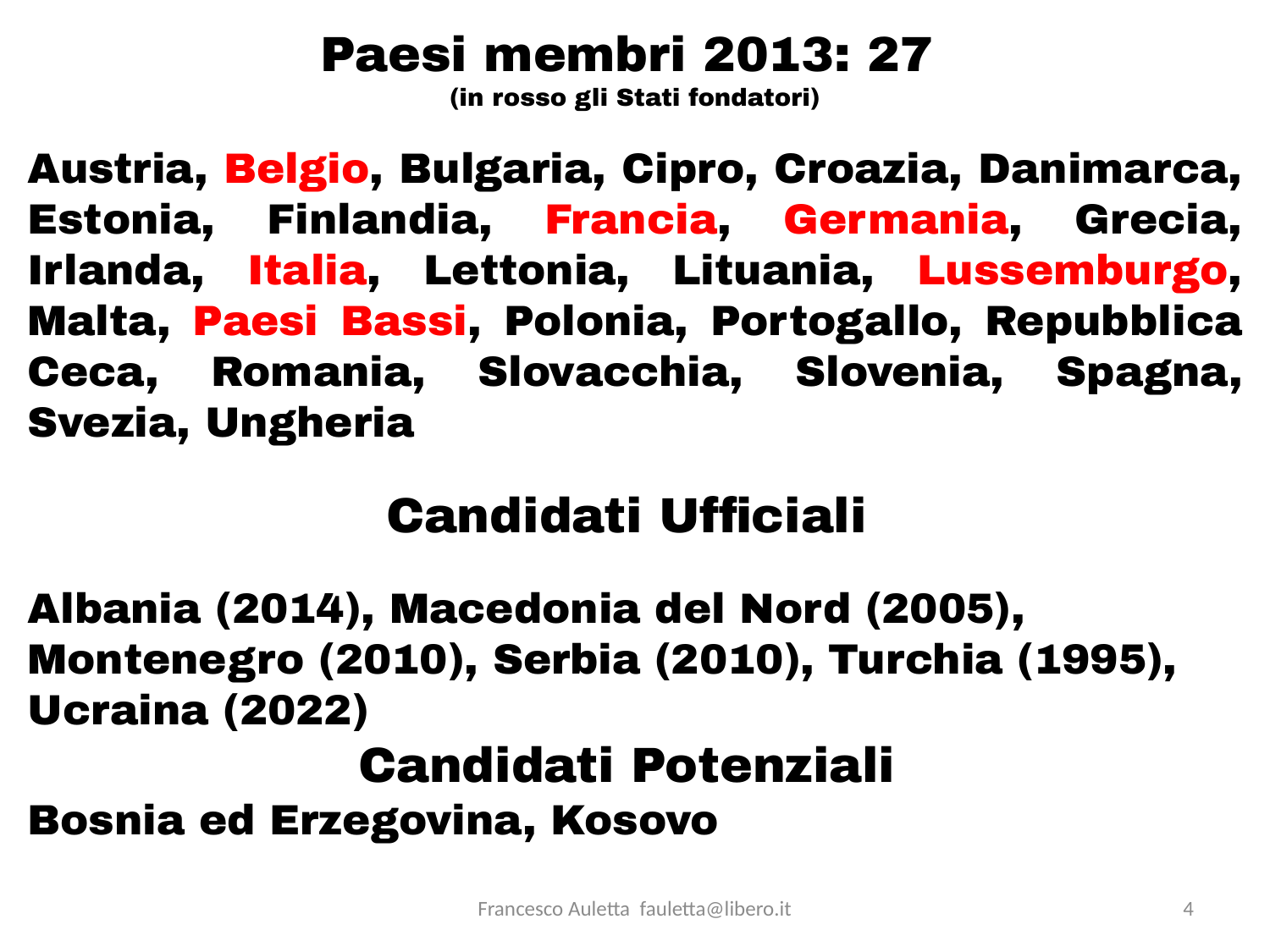

Paesi membri 2013: 27
(in rosso gli Stati fondatori)

Austria, Belgio, Bulgaria, Cipro, Croazia, Danimarca, Estonia, Finlandia, Francia, Germania, Grecia, Irlanda, Italia, Lettonia, Lituania, Lussemburgo, Malta, Paesi Bassi, Polonia, Portogallo, Repubblica Ceca, Romania, Slovacchia, Slovenia, Spagna, Svezia, Ungheria

Candidati Ufficiali

Albania (2014), Macedonia del Nord (2005), Montenegro (2010), Serbia (2010), Turchia (1995), Ucraina (2022)
Candidati Potenziali
Bosnia ed Erzegovina, Kosovo
Francesco Auletta  fauletta@libero.it
4